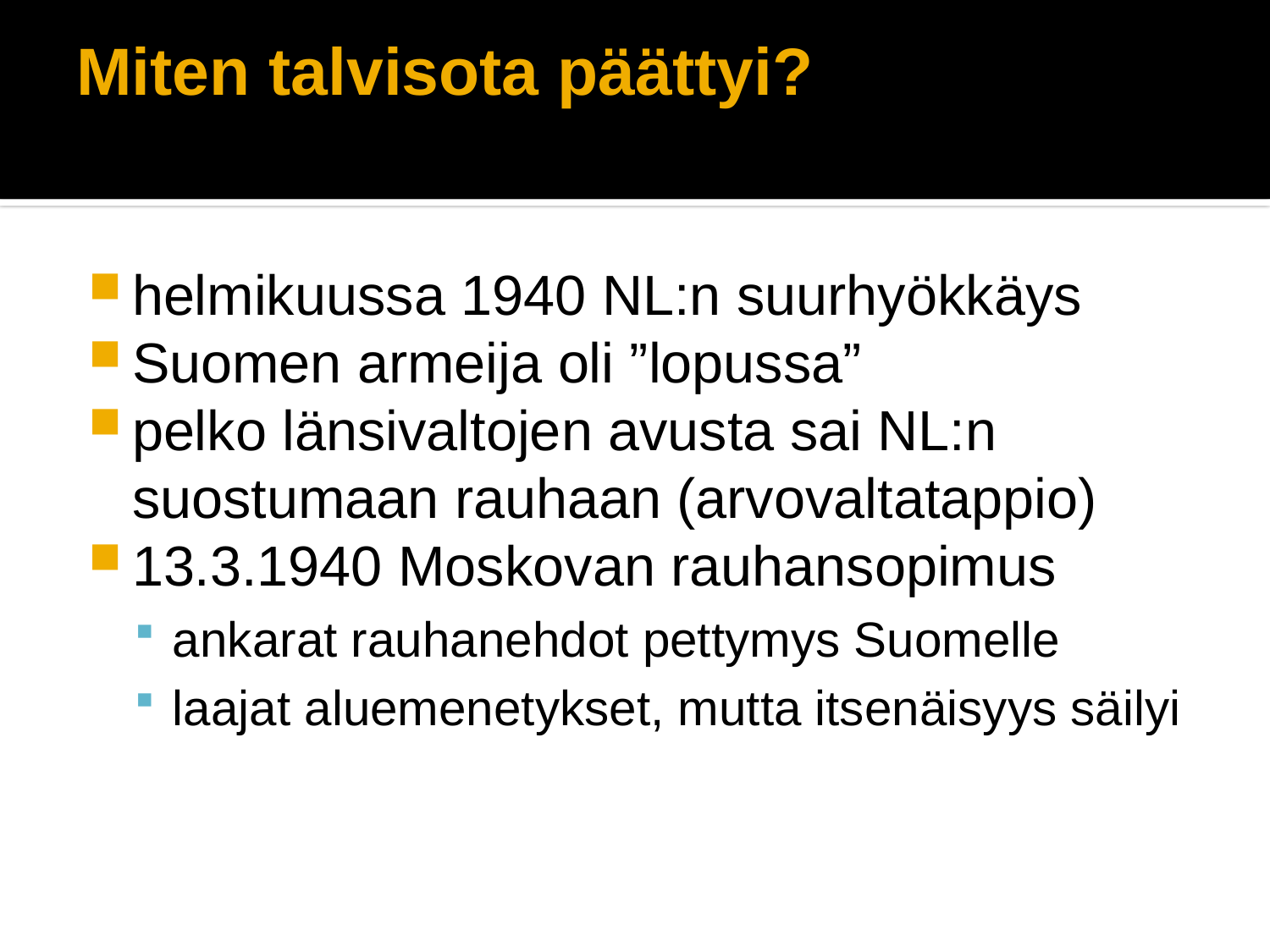

# Miten talvisota päättyi?
helmikuussa 1940 NL:n suurhyökkäys
Suomen armeija oli ”lopussa”
pelko länsivaltojen avusta sai NL:n suostumaan rauhaan (arvovaltatappio)
13.3.1940 Moskovan rauhansopimus
ankarat rauhanehdot pettymys Suomelle
laajat aluemenetykset, mutta itsenäisyys säilyi